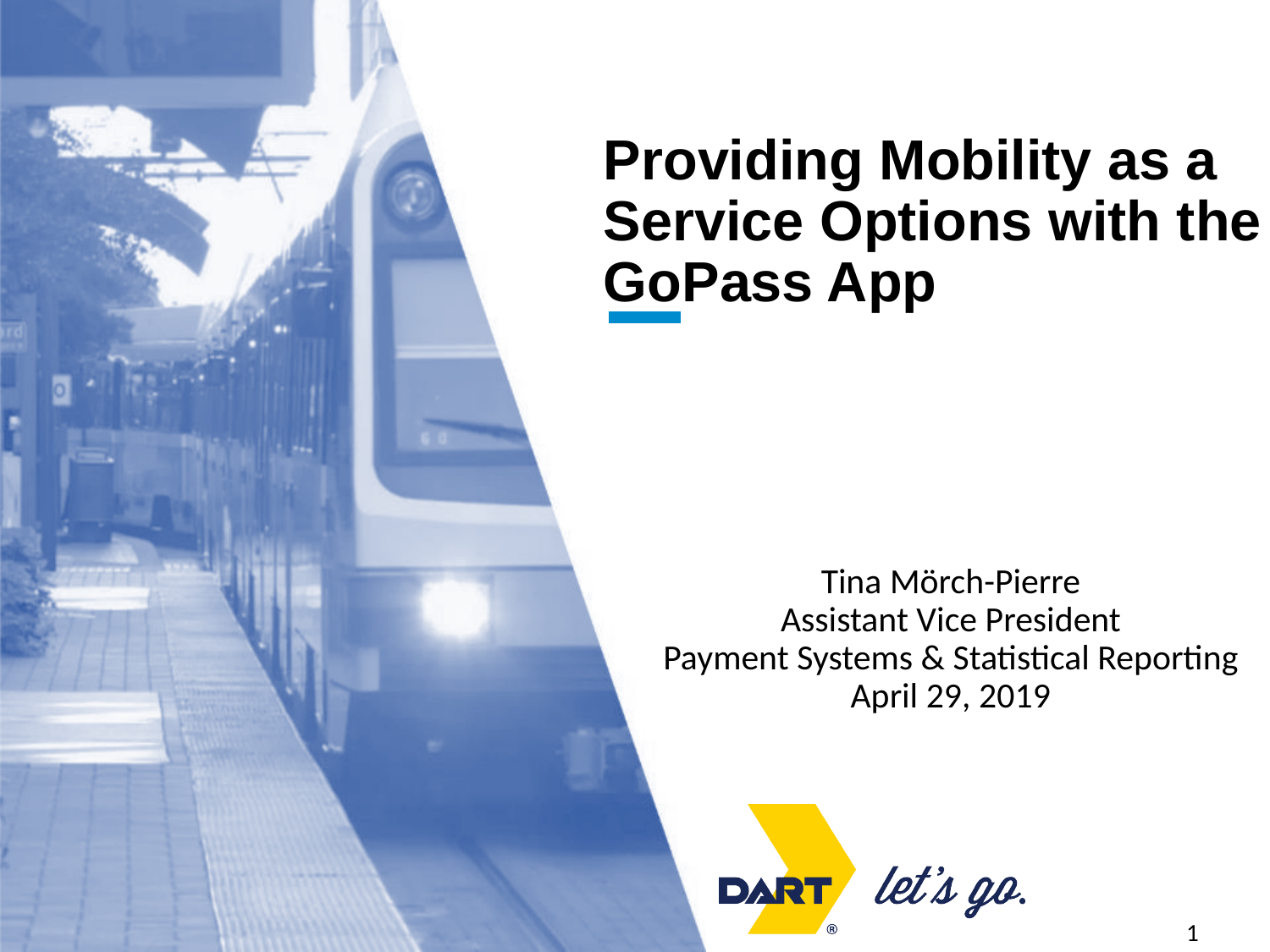

# Providing Mobility as a Service Options with the GoPass App

Tina Mörch-Pierre
Assistant Vice President
Payment Systems & Statistical Reporting
April 29, 2019